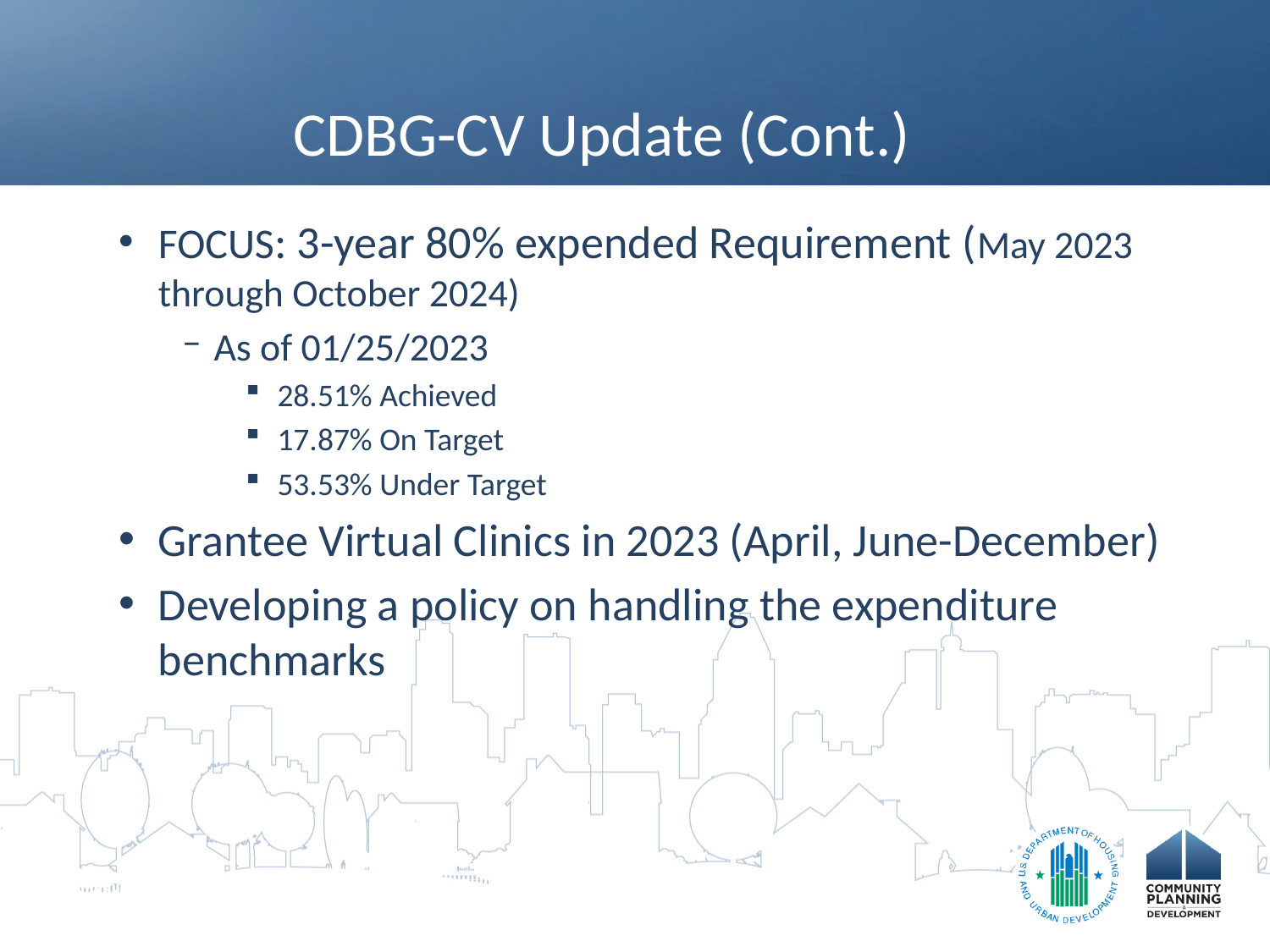

# CDBG-CV Update (Cont.)
FOCUS: 3-year 80% expended Requirement (May 2023 through October 2024)
As of 01/25/2023
28.51% Achieved
17.87% On Target
53.53% Under Target
Grantee Virtual Clinics in 2023 (April, June-December)
Developing a policy on handling the expenditure benchmarks